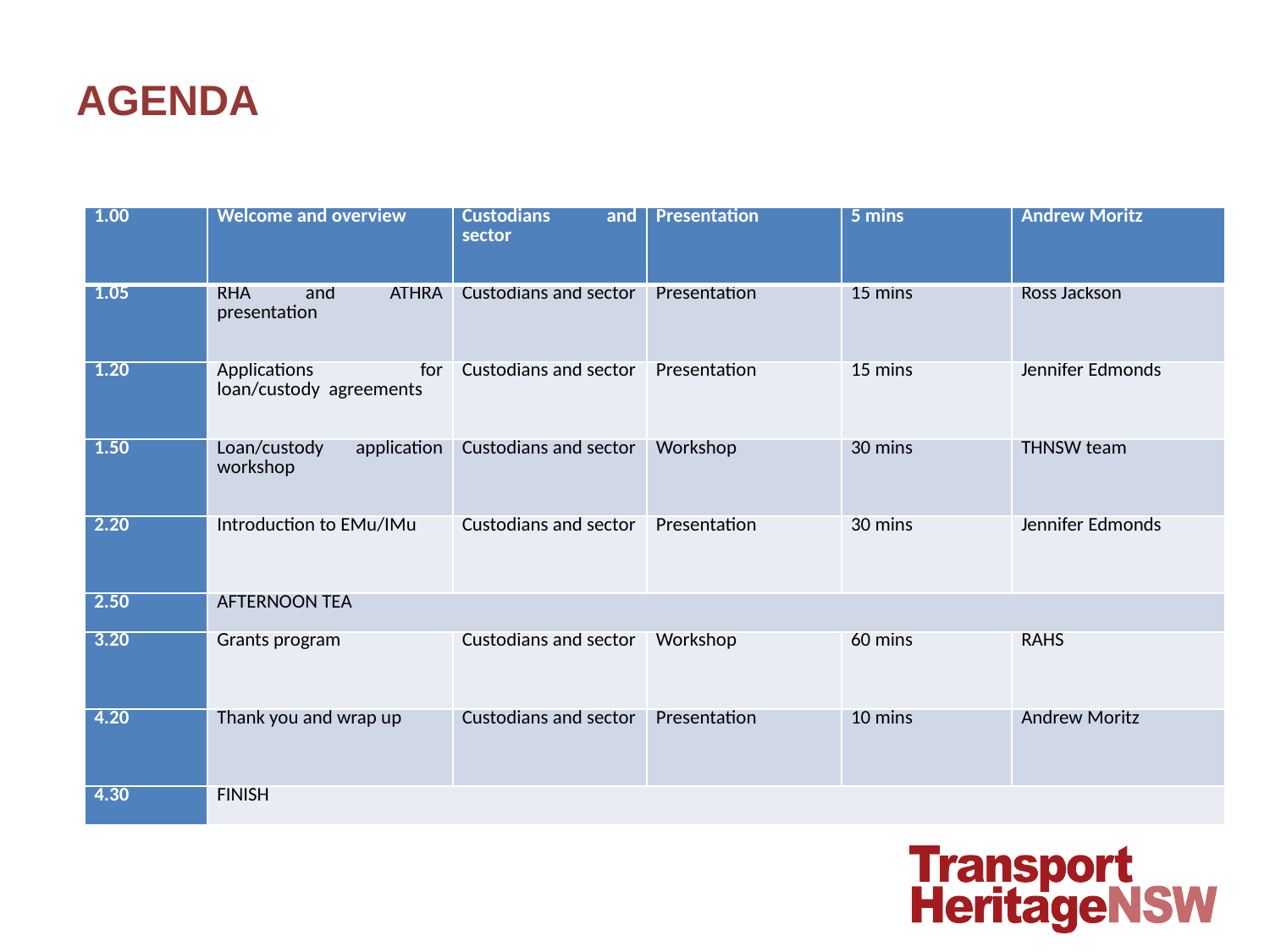

# AGENDA
| 1.00 | Welcome and overview | Custodians and sector | Presentation | 5 mins | Andrew Moritz |
| --- | --- | --- | --- | --- | --- |
| 1.05 | RHA and ATHRA presentation | Custodians and sector | Presentation | 15 mins | Ross Jackson |
| 1.20 | Applications for loan/custody agreements | Custodians and sector | Presentation | 15 mins | Jennifer Edmonds |
| 1.50 | Loan/custody application workshop | Custodians and sector | Workshop | 30 mins | THNSW team |
| 2.20 | Introduction to EMu/IMu | Custodians and sector | Presentation | 30 mins | Jennifer Edmonds |
| 2.50 | AFTERNOON TEA |  |  |  |  |
| 3.20 | Grants program | Custodians and sector | Workshop | 60 mins | RAHS |
| 4.20 | Thank you and wrap up | Custodians and sector | Presentation | 10 mins | Andrew Moritz |
| 4.30 | FINISH |  |  |  |  |